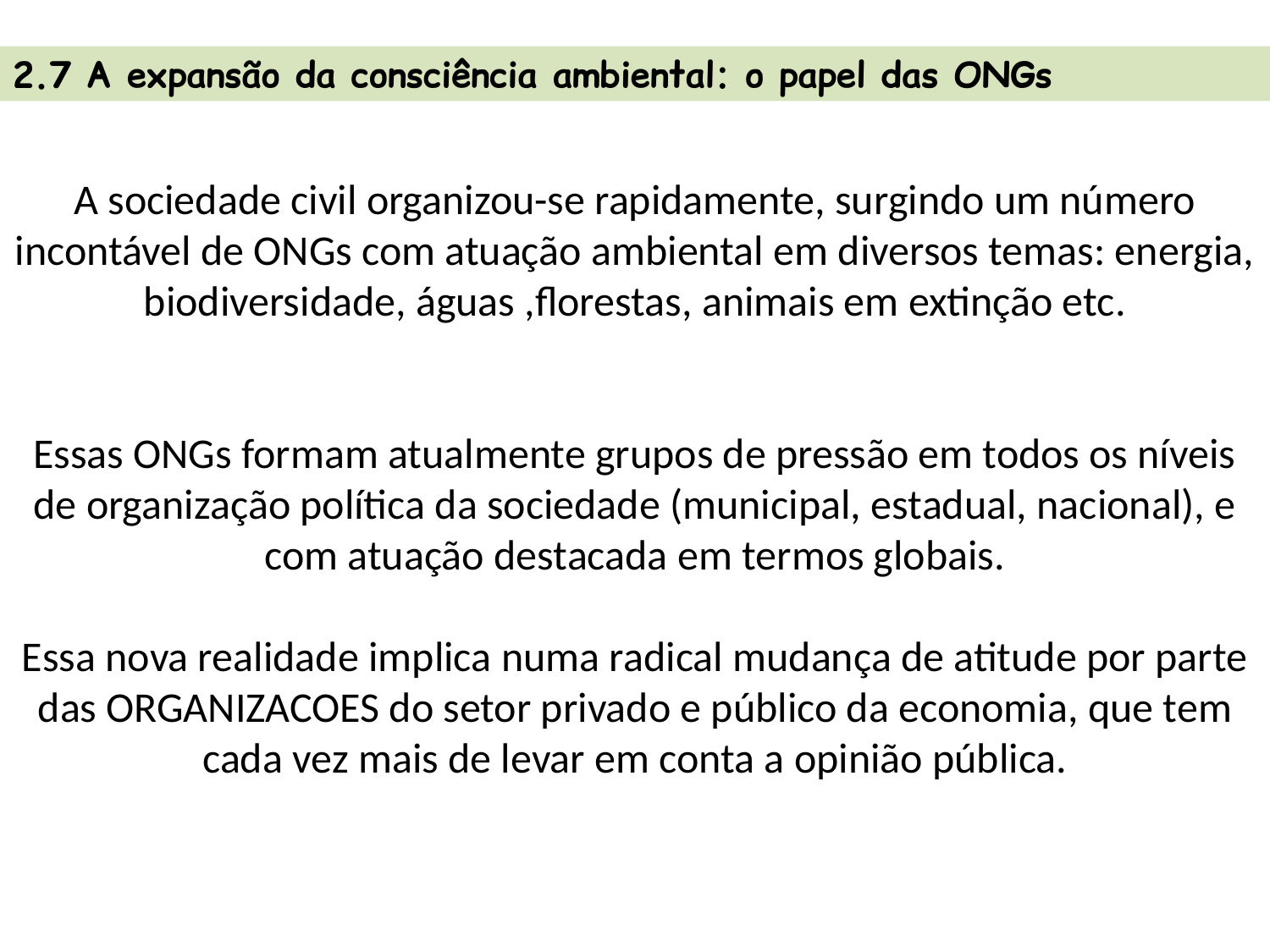

2.7 A expansão da consciência ambiental: o papel das ONGs
A sociedade civil organizou-se rapidamente, surgindo um número incontável de ONGs com atuação ambiental em diversos temas: energia, biodiversidade, águas ,florestas, animais em extinção etc.

Essas ONGs formam atualmente grupos de pressão em todos os níveis de organização política da sociedade (municipal, estadual, nacional), e com atuação destacada em termos globais.

Essa nova realidade implica numa radical mudança de atitude por parte das ORGANIZACOES do setor privado e público da economia, que tem cada vez mais de levar em conta a opinião pública.